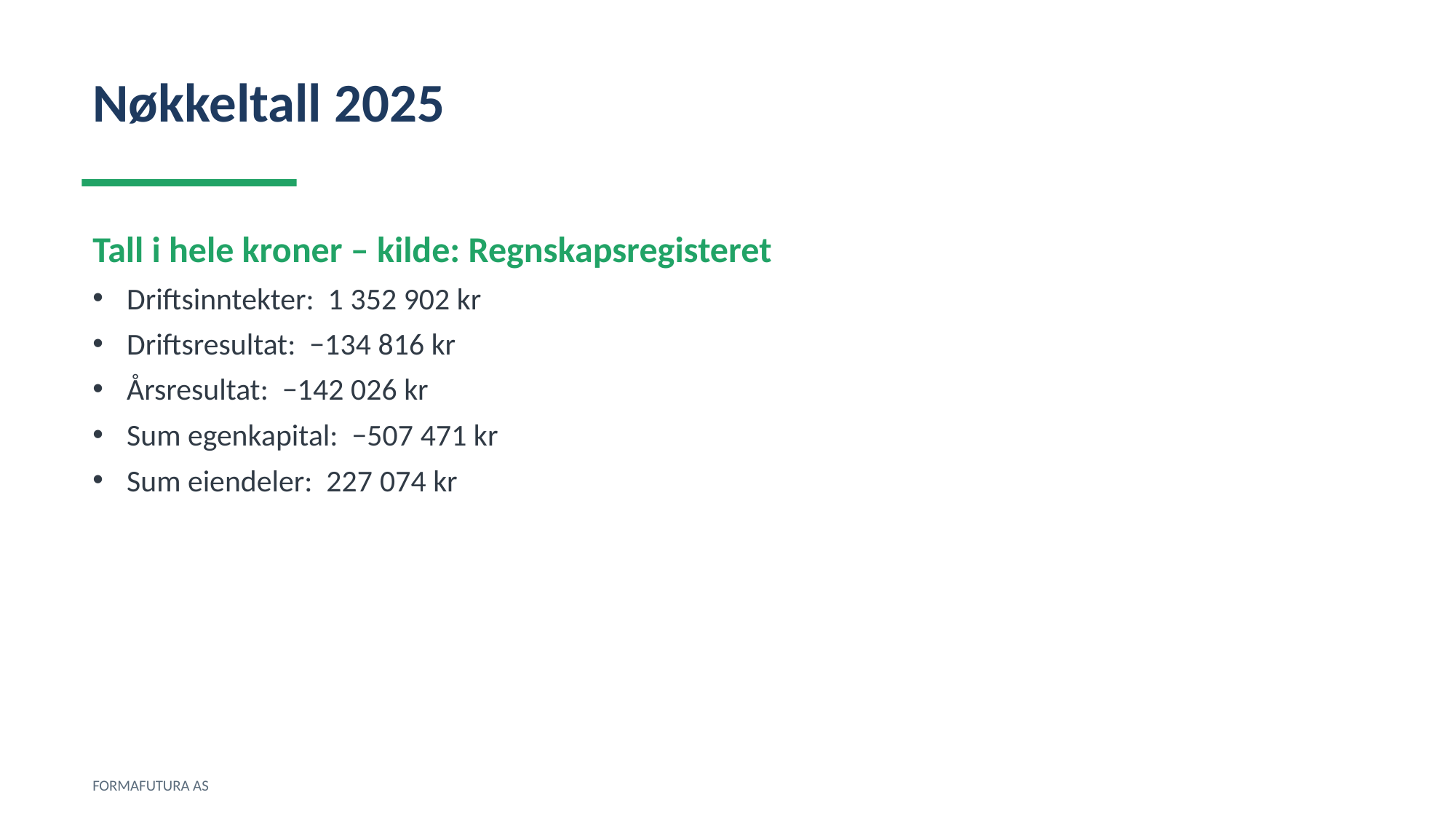

Nøkkeltall 2025

Tall i hele kroner – kilde: Regnskapsregisteret
Driftsinntekter:  1 352 902 kr
Driftsresultat:  −134 816 kr
Årsresultat:  −142 026 kr
Sum egenkapital:  −507 471 kr
Sum eiendeler:  227 074 kr
FORMAFUTURA AS